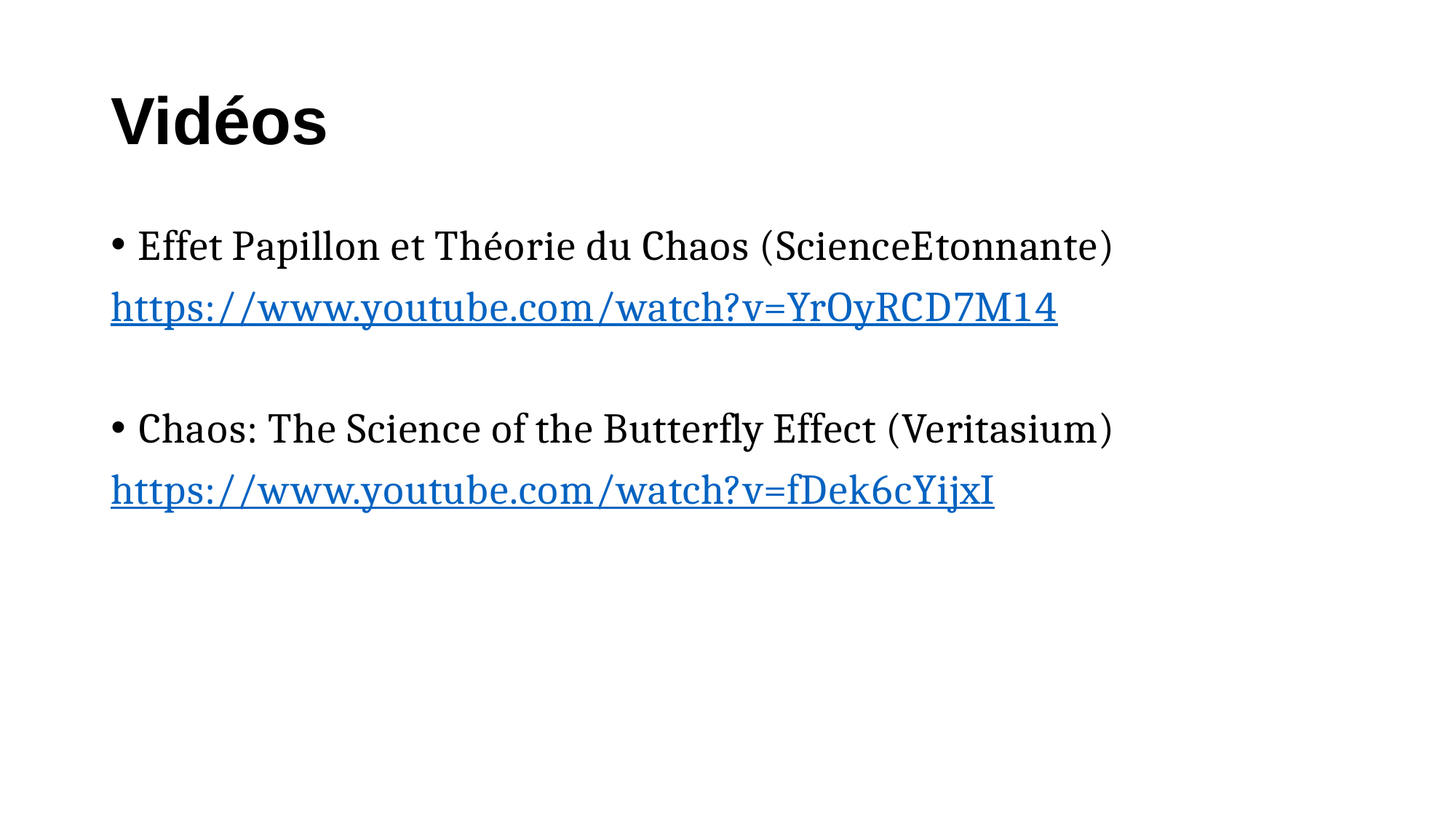

# Vidéos
Effet Papillon et Théorie du Chaos (ScienceEtonnante)
https://www.youtube.com/watch?v=YrOyRCD7M14

Chaos: The Science of the Butterfly Effect (Veritasium)
https://www.youtube.com/watch?v=fDek6cYijxI